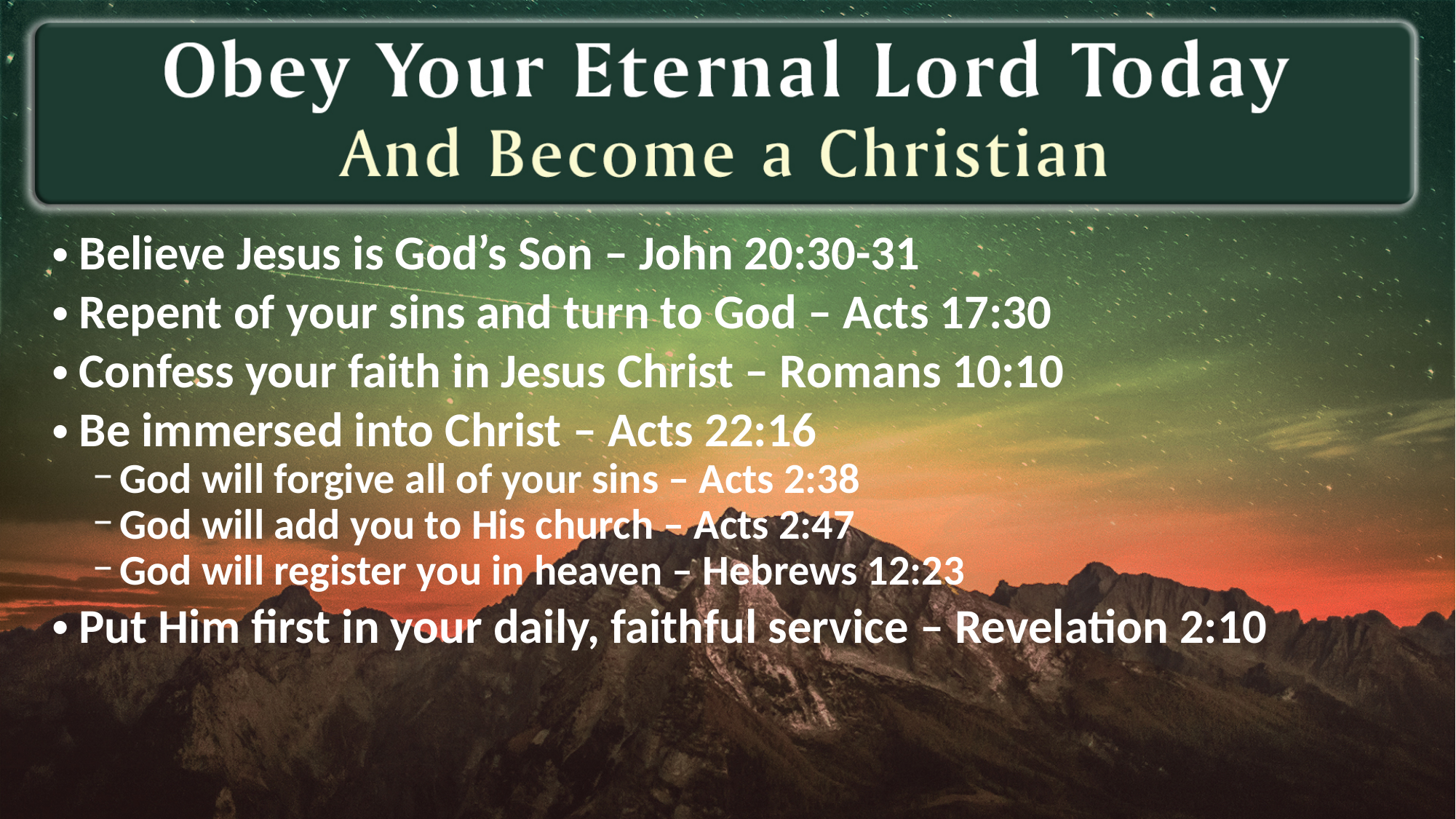

Believe Jesus is God’s Son – John 20:30-31
Repent of your sins and turn to God – Acts 17:30
Confess your faith in Jesus Christ – Romans 10:10
Be immersed into Christ – Acts 22:16
God will forgive all of your sins – Acts 2:38
God will add you to His church – Acts 2:47
God will register you in heaven – Hebrews 12:23
Put Him first in your daily, faithful service – Revelation 2:10